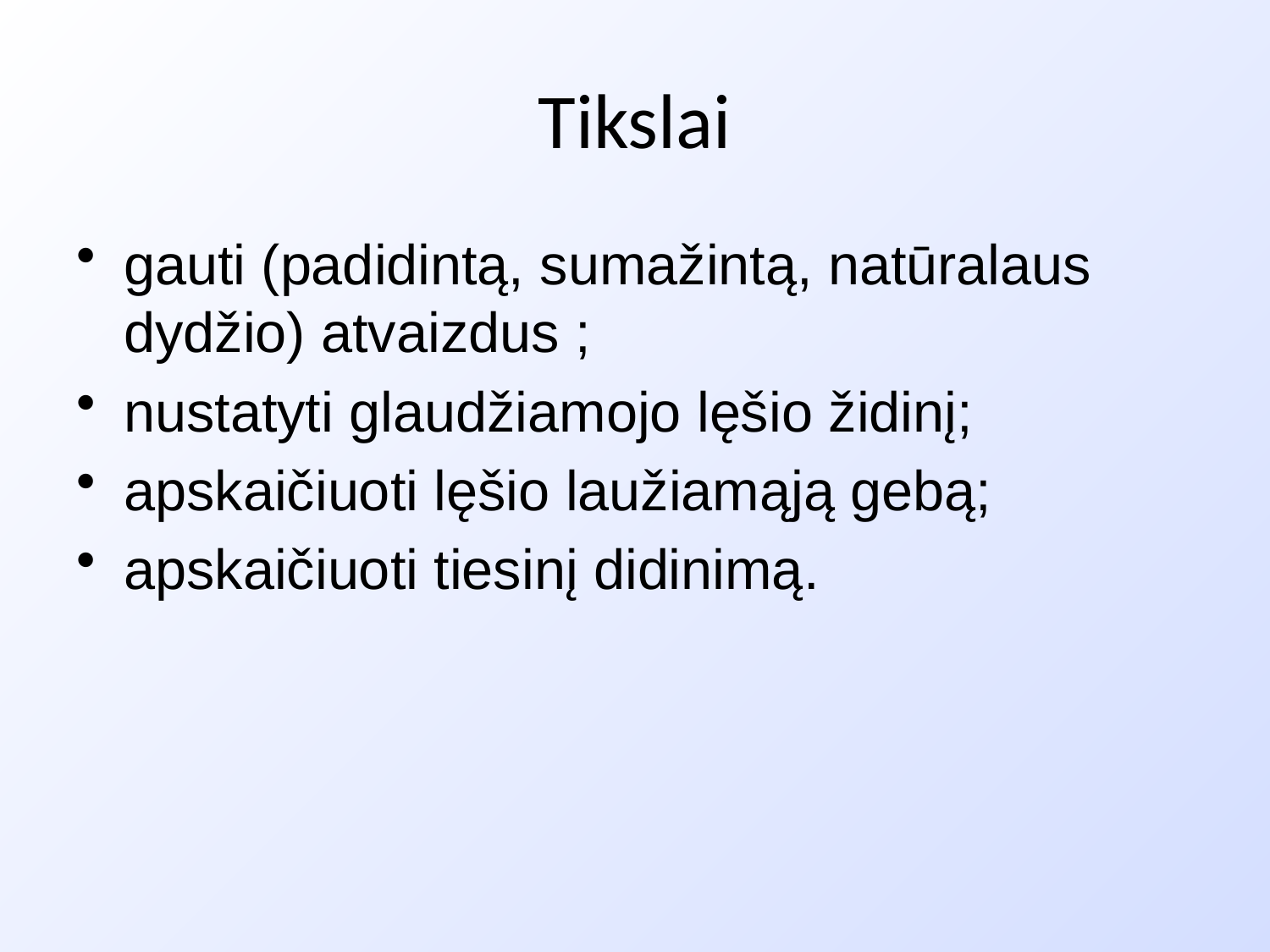

# Tikslai
gauti (padidintą, sumažintą, natūralaus dydžio) atvaizdus ;
nustatyti glaudžiamojo lęšio židinį;
apskaičiuoti lęšio laužiamąją gebą;
apskaičiuoti tiesinį didinimą.